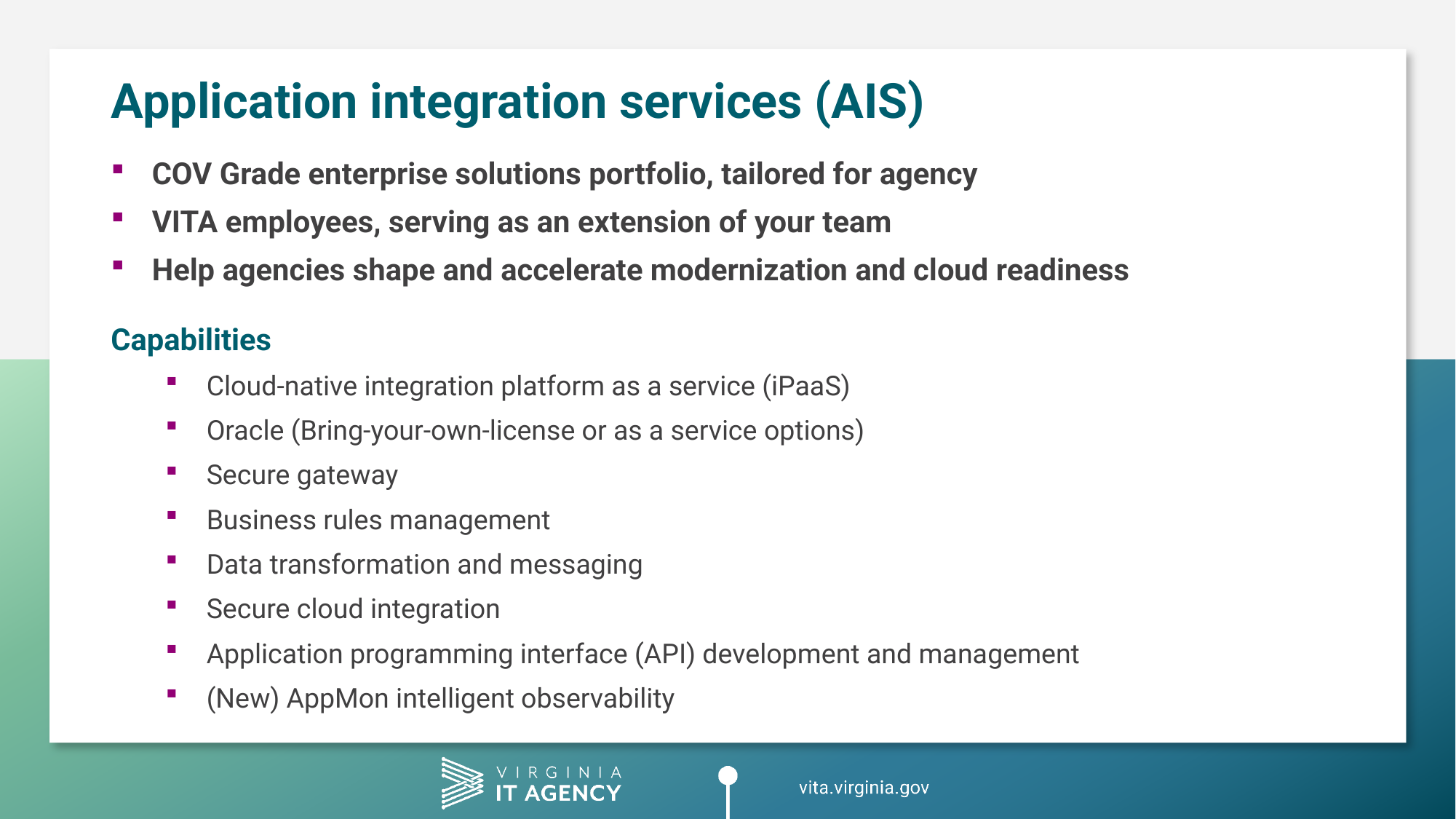

# Application integration services (AIS)
COV Grade enterprise solutions portfolio, tailored for agency
VITA employees, serving as an extension of your team
Help agencies shape and accelerate modernization and cloud readiness
Capabilities
Cloud-native integration platform as a service (iPaaS)
Oracle (Bring-your-own-license or as a service options)
Secure gateway
Business rules management
Data transformation and messaging
Secure cloud integration
Application programming interface (API) development and management
(New) AppMon intelligent observability